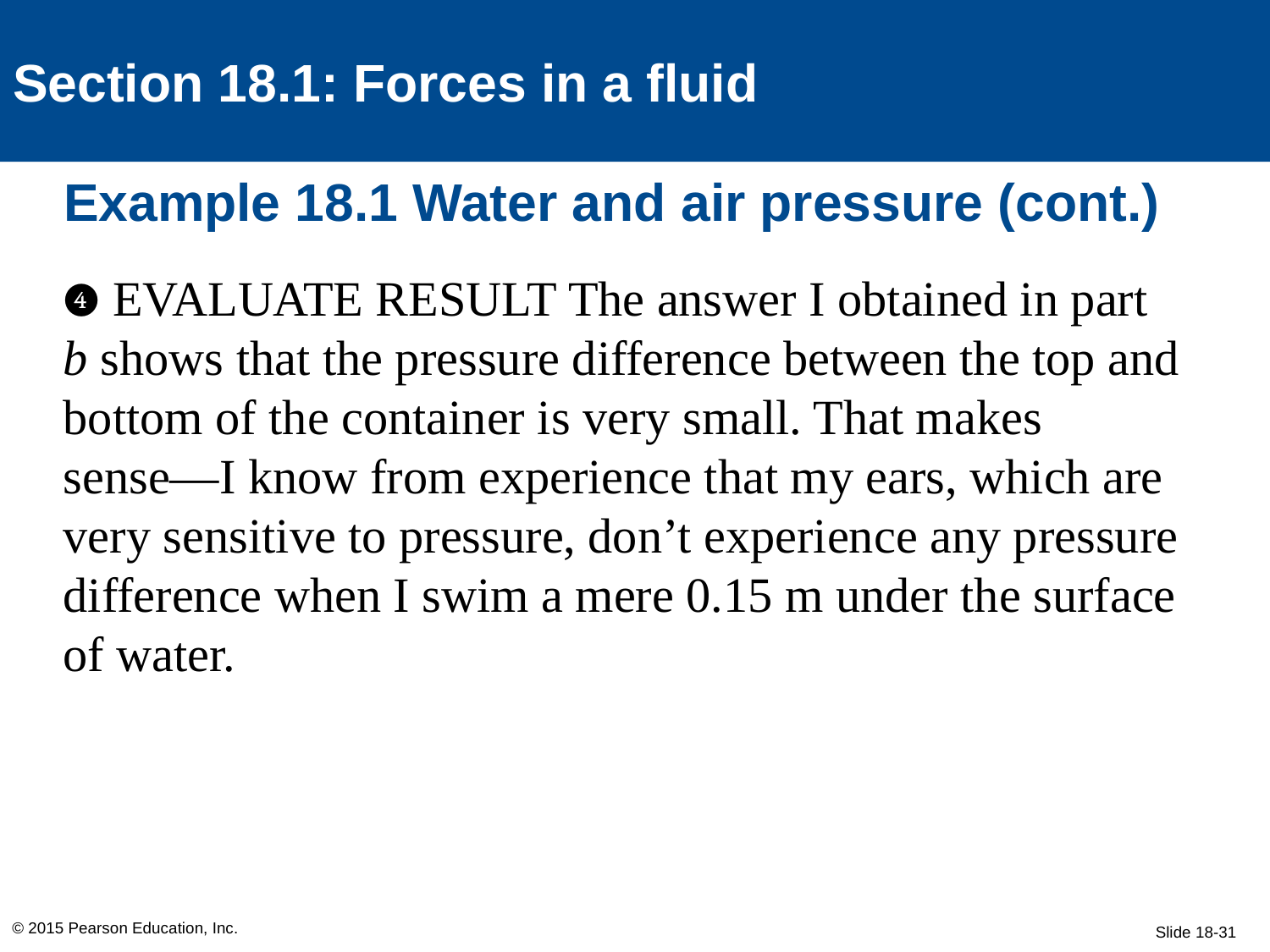

Section 18.1: Forces in a fluid
# Example 18.1 Water and air pressure (cont.)
❹ EVALUATE RESULT The answer I obtained in part b shows that the pressure difference between the top and bottom of the container is very small. That makes
sense—I know from experience that my ears, which are very sensitive to pressure, don’t experience any pressure difference when I swim a mere 0.15 m under the surface of water.
© 2015 Pearson Education, Inc.